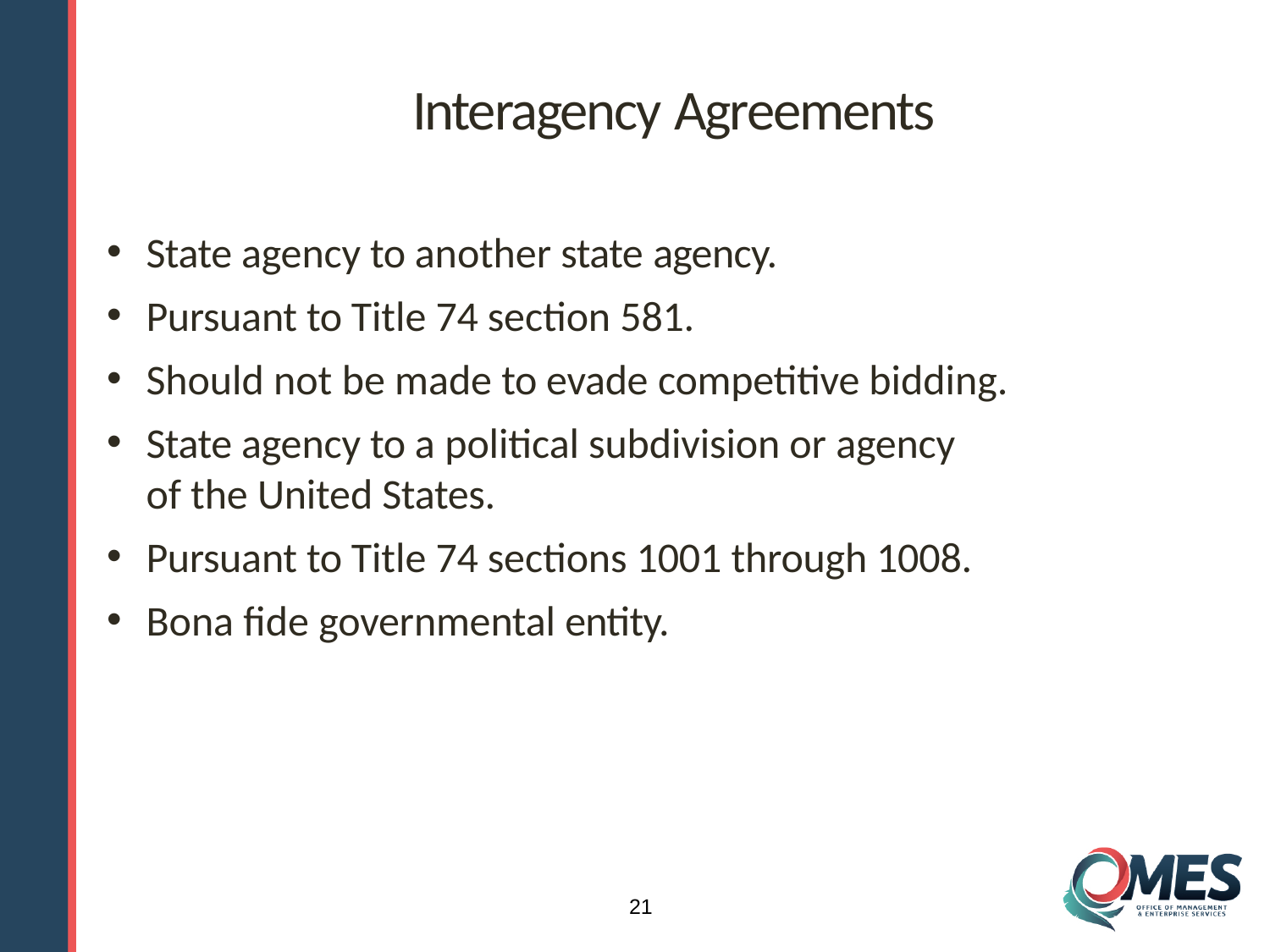

# Interagency Agreements
State agency to another state agency.
Pursuant to Title 74 section 581.
Should not be made to evade competitive bidding.
State agency to a political subdivision or agency of the United States.
Pursuant to Title 74 sections 1001 through 1008.
Bona fide governmental entity.

21